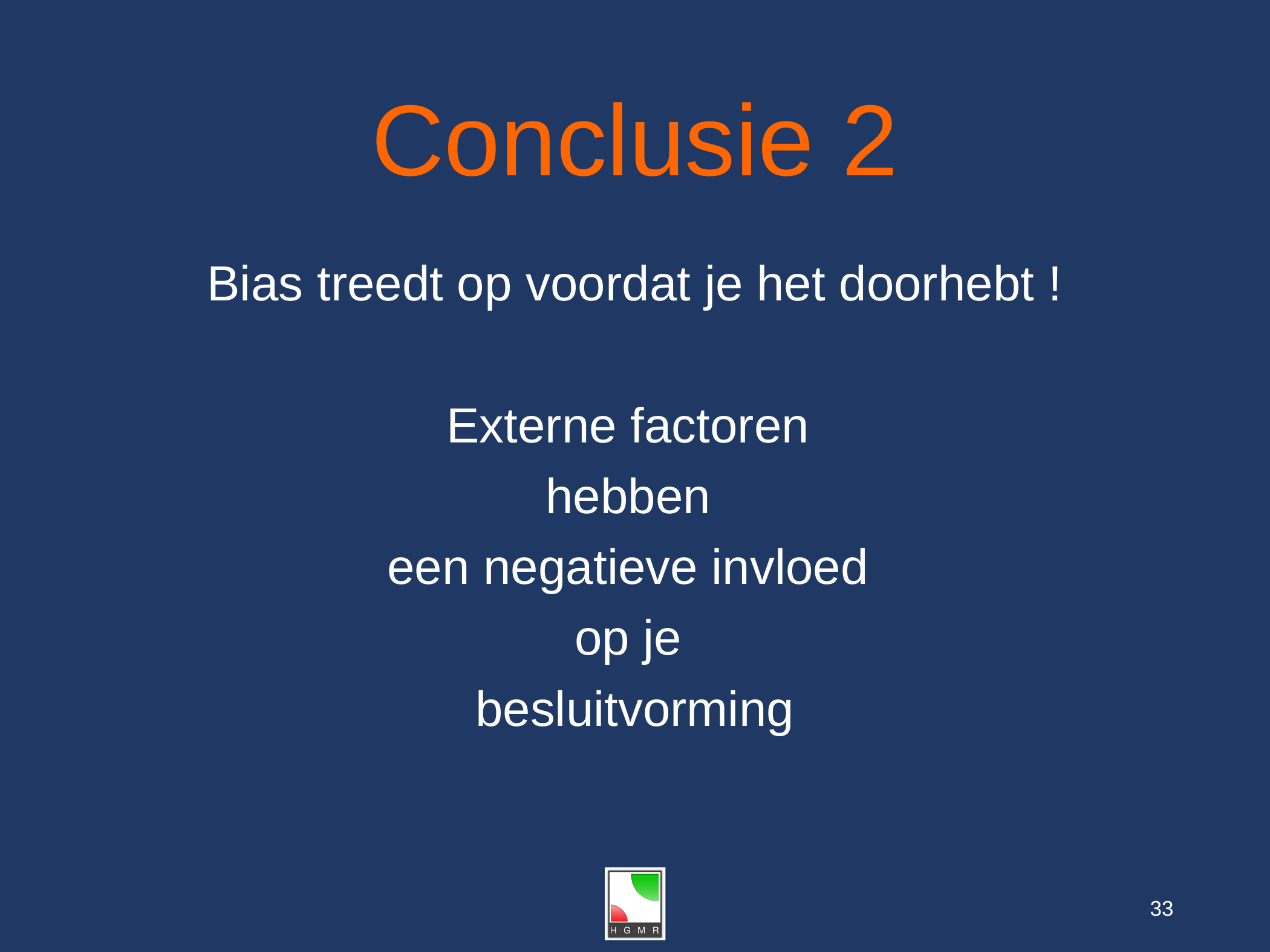

# Conclusie 2
Bias treedt op voordat je het doorhebt !

Externe factoren
hebben
een negatieve invloed
op je
besluitvorming
33